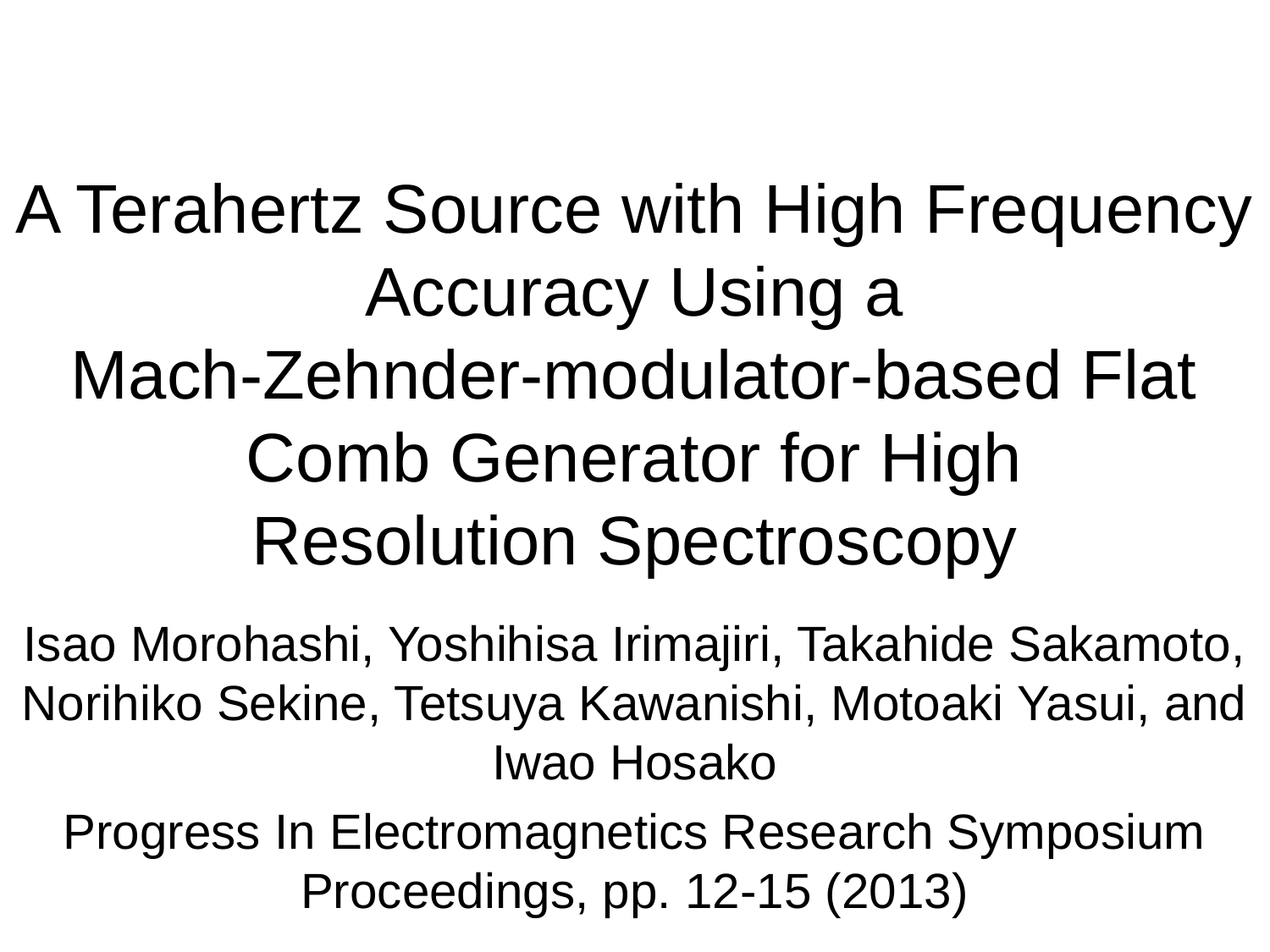

# A Terahertz Source with High Frequency Accuracy Using a Mach-Zehnder-modulator-based Flat Comb Generator for High Resolution Spectroscopy
Isao Morohashi, Yoshihisa Irimajiri, Takahide Sakamoto, Norihiko Sekine, Tetsuya Kawanishi, Motoaki Yasui, and Iwao Hosako
Progress In Electromagnetics Research Symposium Proceedings, pp. 12-15 (2013)